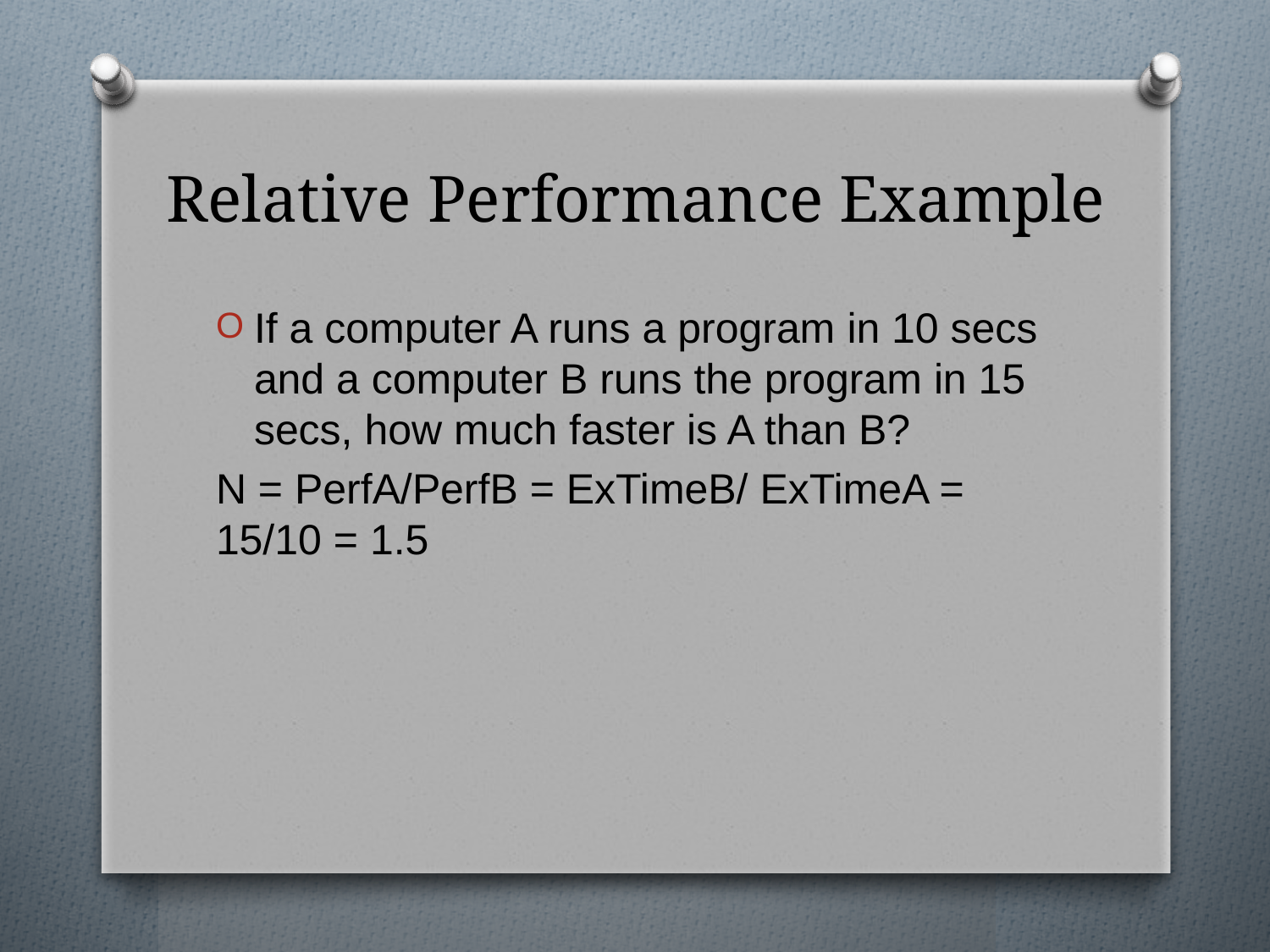

# Relative Performance Example
If a computer A runs a program in 10 secs and a computer B runs the program in 15 secs, how much faster is A than B?
N = PerfA/PerfB = ExTimeB/ ExTimeA = 15/10 = 1.5